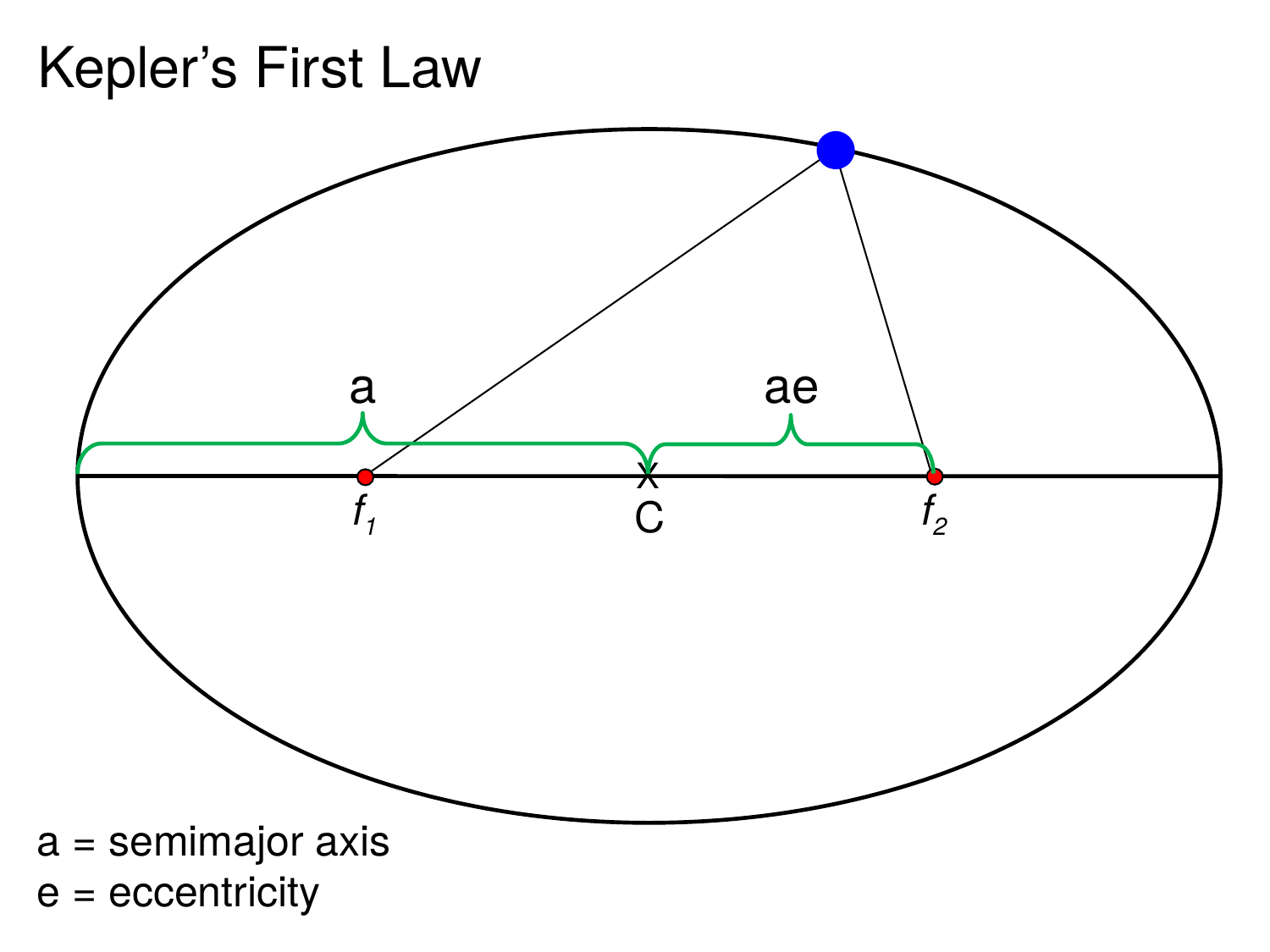

Kepler’s First Law

a
ae

X

f1
f2
C
a = semimajor axis
e = eccentricity